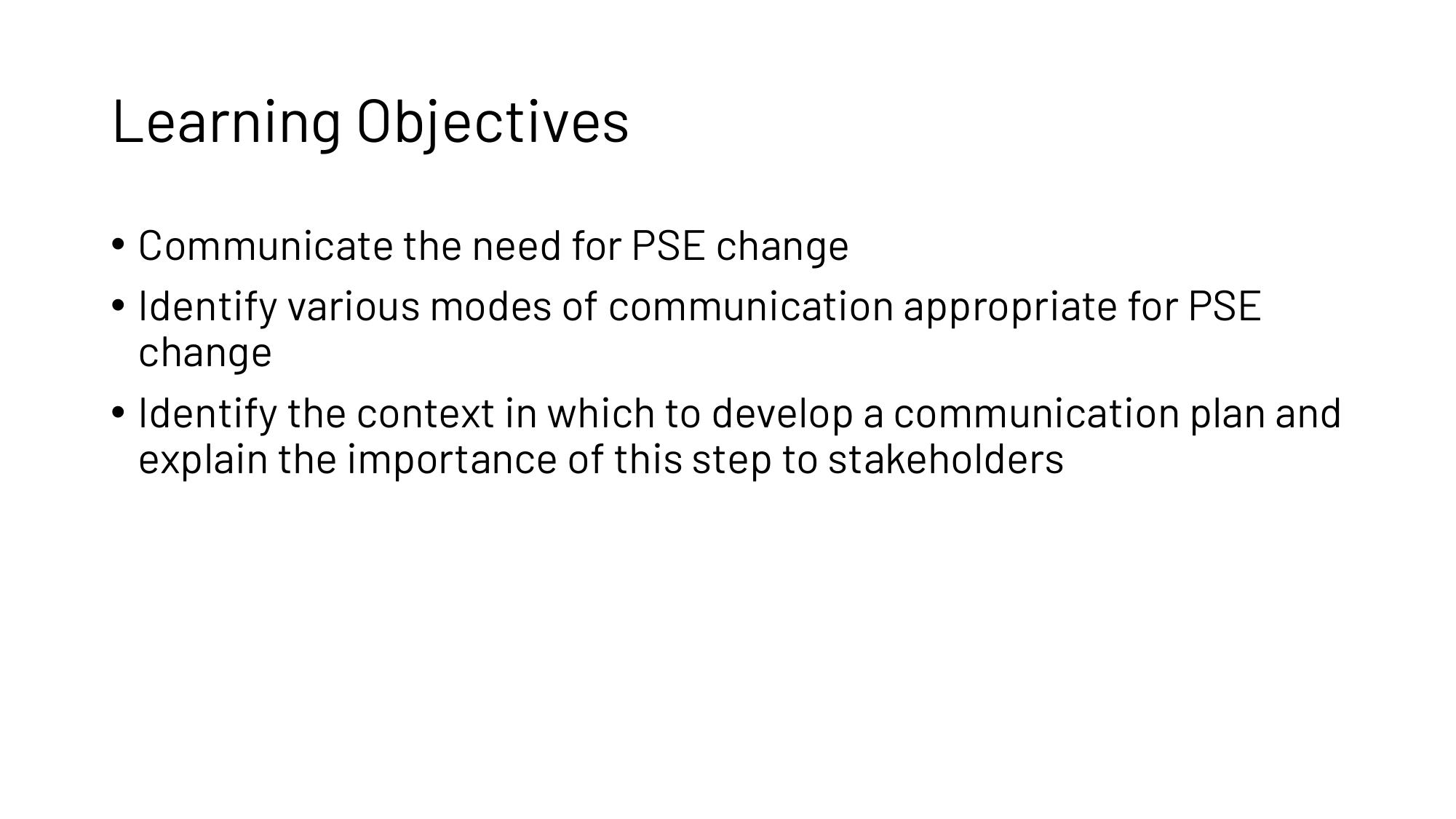

# Learning Objectives
Communicate the need for PSE change
Identify various modes of communication appropriate for PSE change
Identify the context in which to develop a communication plan and explain the importance of this step to stakeholders